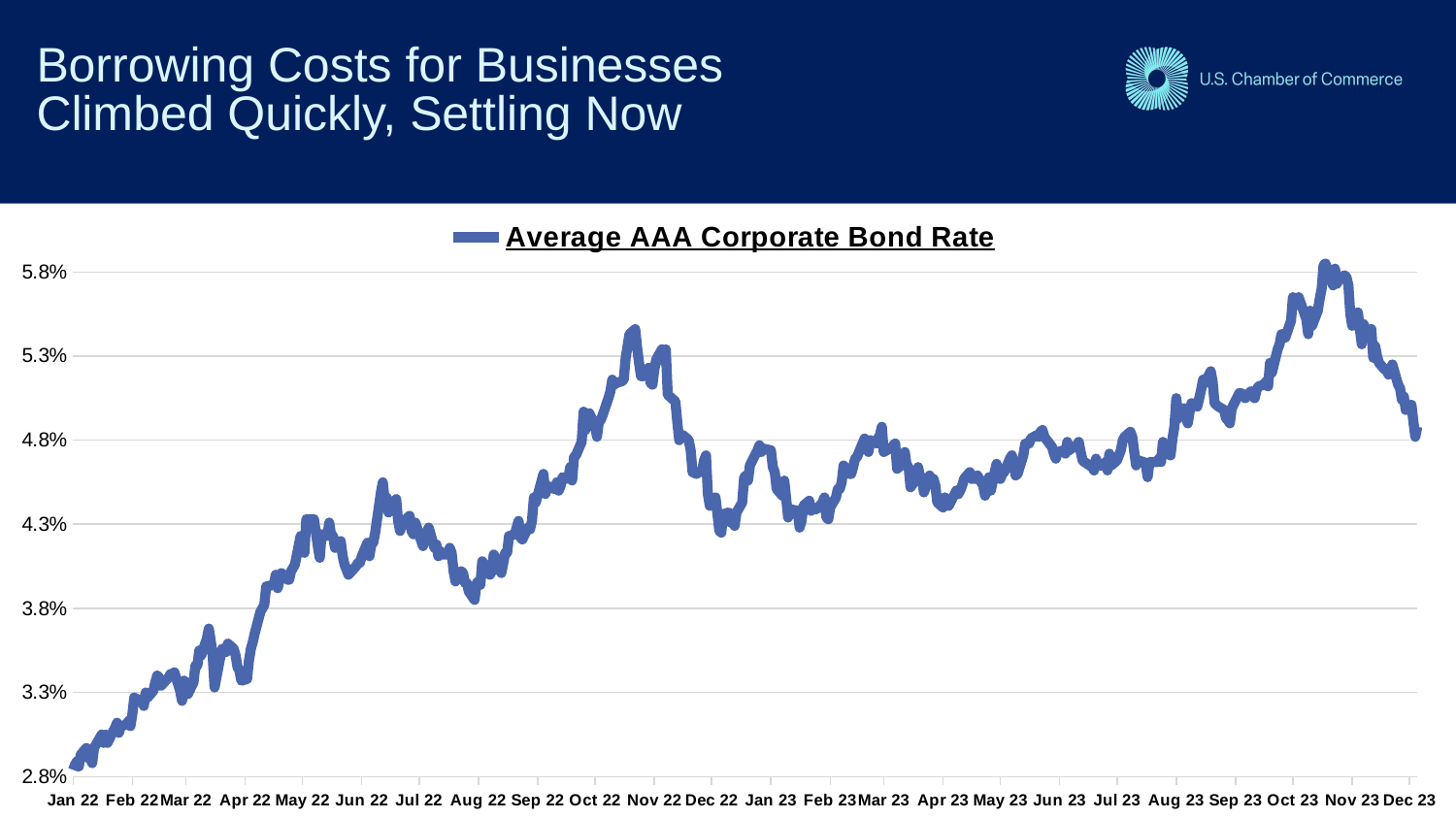

# Borrowing Costs for Businesses Climbed Quickly, Settling Now

### Chart

| Category | Average AAA Corporate Bond Rate |
|---|---|
| 44564 | 0.0279 |
| 44565 | 0.0282 |
| 44566 | 0.028399999999999998 |
| 44567 | 0.0281 |
| 44568 | 0.0288 |
| 44571 | 0.0292 |
| 44572 | 0.0286 |
| 44573 | 0.0286 |
| 44574 | 0.028300000000000002 |
| 44575 | 0.0292 |
| 44579 | 0.03 |
| 44580 | 0.029500000000000002 |
| 44581 | 0.03 |
| 44582 | 0.029500000000000002 |
| 44585 | 0.0302 |
| 44586 | 0.0304 |
| 44587 | 0.030699999999999998 |
| 44588 | 0.0301 |
| 44589 | 0.0305 |
| 44592 | 0.030600000000000002 |
| 44593 | 0.0308 |
| 44594 | 0.0305 |
| 44595 | 0.031200000000000002 |
| 44596 | 0.0322 |
| 44599 | 0.032 |
| 44600 | 0.0321 |
| 44601 | 0.0317 |
| 44602 | 0.0325 |
| 44603 | 0.0322 |
| 44606 | 0.0326 |
| 44607 | 0.0331 |
| 44608 | 0.0335 |
| 44609 | 0.0334 |
| 44610 | 0.0329 |
| 44614 | 0.0334 |
| 44615 | 0.0336 |
| 44616 | 0.0336 |
| 44617 | 0.0337 |
| 44620 | 0.0326 |
| 44621 | 0.032 |
| 44622 | 0.0332 |
| 44623 | 0.0331 |
| 44624 | 0.032400000000000005 |
| 44627 | 0.0331 |
| 44628 | 0.0341 |
| 44629 | 0.0341 |
| 44630 | 0.035 |
| 44631 | 0.0347 |
| 44634 | 0.035699999999999996 |
| 44635 | 0.0363 |
| 44636 | 0.0356 |
| 44637 | 0.0347 |
| 44638 | 0.032799999999999996 |
| 44641 | 0.0346 |
| 44642 | 0.0351 |
| 44643 | 0.0351 |
| 44644 | 0.0349 |
| 44645 | 0.0354 |
| 44648 | 0.0351 |
| 44649 | 0.0347 |
| 44650 | 0.034 |
| 44651 | 0.0338 |
| 44652 | 0.0332 |
| 44655 | 0.0333 |
| 44656 | 0.0344 |
| 44657 | 0.0351 |
| 44658 | 0.0355 |
| 44659 | 0.036000000000000004 |
| 44662 | 0.0373 |
| 44663 | 0.0375 |
| 44664 | 0.0377 |
| 44665 | 0.0388 |
| 44669 | 0.038900000000000004 |
| 44670 | 0.0395 |
| 44671 | 0.0387 |
| 44672 | 0.0392 |
| 44673 | 0.039599999999999996 |
| 44676 | 0.0392 |
| 44677 | 0.0392 |
| 44678 | 0.0397 |
| 44679 | 0.039900000000000005 |
| 44680 | 0.0401 |
| 44683 | 0.0418 |
| 44684 | 0.041100000000000005 |
| 44685 | 0.0408 |
| 44686 | 0.042800000000000005 |
| 44686 | 0.042800000000000005 |
| 44687 | 0.042800000000000005 |
| 44690 | 0.042800000000000005 |
| 44691 | 0.042 |
| 44692 | 0.0412 |
| 44693 | 0.0405 |
| 44694 | 0.04190000000000001 |
| 44697 | 0.0418 |
| 44698 | 0.0426 |
| 44699 | 0.0418 |
| 44700 | 0.0418 |
| 44701 | 0.041100000000000005 |
| 44704 | 0.0415 |
| 44705 | 0.0406 |
| 44706 | 0.0401 |
| 44707 | 0.0398 |
| 44708 | 0.0395 |
| 44712 | 0.04 |
| 44713 | 0.04019999999999999 |
| 44714 | 0.04019999999999999 |
| 44715 | 0.0406 |
| 44718 | 0.0414 |
| 44719 | 0.0406 |
| 44720 | 0.041299999999999996 |
| 44721 | 0.0414 |
| 44722 | 0.042 |
| 44725 | 0.0444 |
| 44726 | 0.045 |
| 44727 | 0.043899999999999995 |
| 44728 | 0.0441 |
| 44729 | 0.0432 |
| 44733 | 0.044000000000000004 |
| 44734 | 0.042699999999999995 |
| 44735 | 0.0421 |
| 44736 | 0.0425 |
| 44739 | 0.0429 |
| 44740 | 0.043 |
| 44741 | 0.0421 |
| 44742 | 0.04190000000000001 |
| 44743 | 0.0426 |
| 44747 | 0.0412 |
| 44748 | 0.0417 |
| 44749 | 0.042 |
| 44750 | 0.042300000000000004 |
| 44753 | 0.041100000000000005 |
| 44754 | 0.041299999999999996 |
| 44755 | 0.0406 |
| 44756 | 0.0409 |
| 44757 | 0.0407 |
| 44760 | 0.0407 |
| 44761 | 0.041100000000000005 |
| 44762 | 0.0408 |
| 44763 | 0.0397 |
| 44764 | 0.0391 |
| 44767 | 0.0397 |
| 44768 | 0.039599999999999996 |
| 44769 | 0.039 |
| 44770 | 0.039 |
| 44771 | 0.0385 |
| 44774 | 0.038 |
| 44775 | 0.039 |
| 44776 | 0.0391 |
| 44777 | 0.038900000000000004 |
| 44778 | 0.0403 |
| 44781 | 0.0397 |
| 44782 | 0.0395 |
| 44783 | 0.0397 |
| 44784 | 0.0407 |
| 44785 | 0.0405 |
| 44788 | 0.039599999999999996 |
| 44789 | 0.04019999999999999 |
| 44790 | 0.0408 |
| 44791 | 0.0408 |
| 44792 | 0.0418 |
| 44795 | 0.04190000000000001 |
| 44796 | 0.042300000000000004 |
| 44797 | 0.042699999999999995 |
| 44798 | 0.0417 |
| 44799 | 0.0416 |
| 44802 | 0.042300000000000004 |
| 44803 | 0.042199999999999994 |
| 44804 | 0.042699999999999995 |
| 44805 | 0.0441 |
| 44806 | 0.0438 |
| 44810 | 0.0455 |
| 44811 | 0.0443 |
| 44812 | 0.044800000000000006 |
| 44813 | 0.0447 |
| 44816 | 0.0446 |
| 44817 | 0.045 |
| 44818 | 0.044500000000000005 |
| 44819 | 0.044800000000000006 |
| 44820 | 0.0453 |
| 44823 | 0.0452 |
| 44824 | 0.045899999999999996 |
| 44825 | 0.0451 |
| 44826 | 0.04650000000000001 |
| 44827 | 0.0466 |
| 44830 | 0.047400000000000005 |
| 44831 | 0.0492 |
| 44832 | 0.0481 |
| 44833 | 0.0489 |
| 44834 | 0.049100000000000005 |
| 44837 | 0.0484 |
| 44838 | 0.04769999999999999 |
| 44839 | 0.048600000000000004 |
| 44840 | 0.0487 |
| 44841 | 0.049 |
| 44844 | 0.05 |
| 44845 | 0.0504 |
| 44846 | 0.051100000000000007 |
| 44847 | 0.0508 |
| 44848 | 0.0509 |
| 44851 | 0.051 |
| 44852 | 0.051100000000000007 |
| 44853 | 0.0524 |
| 44854 | 0.053099999999999994 |
| 44855 | 0.0538 |
| 44858 | 0.0541 |
| 44859 | 0.053 |
| 44860 | 0.0521 |
| 44861 | 0.0513 |
| 44862 | 0.0513 |
| 44865 | 0.0518 |
| 44866 | 0.0509 |
| 44867 | 0.0508 |
| 44868 | 0.051699999999999996 |
| 44869 | 0.052300000000000006 |
| 44872 | 0.0529 |
| 44873 | 0.052199999999999996 |
| 44874 | 0.0529 |
| 44875 | 0.050199999999999995 |
| 44879 | 0.049800000000000004 |
| 44880 | 0.048600000000000004 |
| 44881 | 0.0475 |
| 44882 | 0.04769999999999999 |
| 44883 | 0.0478 |
| 44886 | 0.0475 |
| 44887 | 0.046900000000000004 |
| 44888 | 0.045599999999999995 |
| 44890 | 0.0455 |
| 44893 | 0.045700000000000005 |
| 44894 | 0.0463 |
| 44895 | 0.0466 |
| 44896 | 0.0443 |
| 44897 | 0.0436 |
| 44900 | 0.0441 |
| 44901 | 0.0431 |
| 44902 | 0.0421 |
| 44903 | 0.042 |
| 44904 | 0.0431 |
| 44907 | 0.0432 |
| 44908 | 0.0426 |
| 44909 | 0.042800000000000005 |
| 44910 | 0.0424 |
| 44911 | 0.0432 |
| 44914 | 0.0438 |
| 44915 | 0.0453 |
| 44916 | 0.0454 |
| 44917 | 0.0451 |
| 44918 | 0.046 |
| 44922 | 0.046900000000000004 |
| 44923 | 0.0472 |
| 44924 | 0.046799999999999994 |
| 44925 | 0.047 |
| 44929 | 0.046900000000000004 |
| 44930 | 0.045899999999999996 |
| 44931 | 0.045599999999999995 |
| 44932 | 0.0446 |
| 44935 | 0.044199999999999996 |
| 44936 | 0.0451 |
| 44937 | 0.044000000000000004 |
| 44938 | 0.0429 |
| 44939 | 0.0434 |
| 44943 | 0.0433 |
| 44944 | 0.042300000000000004 |
| 44945 | 0.042699999999999995 |
| 44946 | 0.0436 |
| 44949 | 0.043899999999999995 |
| 44950 | 0.0433 |
| 44951 | 0.0435 |
| 44952 | 0.0434 |
| 44953 | 0.0434 |
| 44956 | 0.0438 |
| 44957 | 0.0441 |
| 44958 | 0.0429 |
| 44959 | 0.042800000000000005 |
| 44960 | 0.0435 |
| 44963 | 0.0441 |
| 44964 | 0.0446 |
| 44965 | 0.0446 |
| 44966 | 0.045 |
| 44967 | 0.046 |
| 44970 | 0.0455 |
| 44971 | 0.0455 |
| 44972 | 0.045899999999999996 |
| 44973 | 0.0464 |
| 44974 | 0.04650000000000001 |
| 44978 | 0.047599999999999996 |
| 44979 | 0.0471 |
| 44980 | 0.046799999999999994 |
| 44981 | 0.0475 |
| 44984 | 0.0473 |
| 44985 | 0.047599999999999996 |
| 44986 | 0.0478 |
| 44987 | 0.0483 |
| 44988 | 0.046799999999999994 |
| 44991 | 0.047 |
| 44992 | 0.047 |
| 44993 | 0.0472 |
| 44994 | 0.0473 |
| 44995 | 0.0458 |
| 44998 | 0.0461 |
| 44999 | 0.046799999999999994 |
| 45000 | 0.046 |
| 45001 | 0.045899999999999996 |
| 45002 | 0.0447 |
| 45005 | 0.0452 |
| 45006 | 0.045899999999999996 |
| 45007 | 0.0453 |
| 45008 | 0.0453 |
| 45009 | 0.0444 |
| 45012 | 0.0454 |
| 45013 | 0.0451 |
| 45014 | 0.0452 |
| 45015 | 0.044800000000000006 |
| 45016 | 0.0438 |
| 45019 | 0.0435 |
| 45020 | 0.0441 |
| 45021 | 0.0438 |
| 45022 | 0.0436 |
| 45026 | 0.044500000000000005 |
| 45027 | 0.0443 |
| 45028 | 0.044500000000000005 |
| 45029 | 0.044800000000000006 |
| 45030 | 0.0452 |
| 45033 | 0.045599999999999995 |
| 45034 | 0.0452 |
| 45035 | 0.0453 |
| 45036 | 0.0452 |
| 45037 | 0.0454 |
| 45040 | 0.044800000000000006 |
| 45041 | 0.044199999999999996 |
| 45042 | 0.0446 |
| 45043 | 0.0453 |
| 45044 | 0.044500000000000005 |
| 45047 | 0.0461 |
| 45048 | 0.0453 |
| 45049 | 0.0452 |
| 45050 | 0.0455 |
| 45051 | 0.045599999999999995 |
| 45054 | 0.0464 |
| 45055 | 0.0466 |
| 45056 | 0.046 |
| 45057 | 0.0454 |
| 45058 | 0.0455 |
| 45061 | 0.0466 |
| 45062 | 0.0473 |
| 45063 | 0.0473 |
| 45064 | 0.0473 |
| 45065 | 0.047599999999999996 |
| 45068 | 0.0478 |
| 45069 | 0.04769999999999999 |
| 45070 | 0.048 |
| 45071 | 0.0481 |
| 45072 | 0.04769999999999999 |
| 45076 | 0.0471 |
| 45077 | 0.0467 |
| 45078 | 0.0464 |
| 45079 | 0.046799999999999994 |
| 45082 | 0.046900000000000004 |
| 45083 | 0.0467 |
| 45084 | 0.047400000000000005 |
| 45085 | 0.046900000000000004 |
| 45086 | 0.047 |
| 45089 | 0.0472 |
| 45090 | 0.047400000000000005 |
| 45091 | 0.046799999999999994 |
| 45092 | 0.0463 |
| 45093 | 0.0462 |
| 45097 | 0.045899999999999996 |
| 45098 | 0.045700000000000005 |
| 45099 | 0.0464 |
| 45100 | 0.046 |
| 45103 | 0.046 |
| 45104 | 0.0462 |
| 45105 | 0.045700000000000005 |
| 45106 | 0.0467 |
| 45107 | 0.046 |
| 45110 | 0.0463 |
| 45112 | 0.046900000000000004 |
| 45113 | 0.0475 |
| 45114 | 0.04769999999999999 |
| 45117 | 0.048 |
| 45118 | 0.04769999999999999 |
| 45119 | 0.046799999999999994 |
| 45120 | 0.046 |
| 45121 | 0.0463 |
| 45124 | 0.0462 |
| 45125 | 0.0461 |
| 45126 | 0.0453 |
| 45127 | 0.0462 |
| 45128 | 0.0462 |
| 45131 | 0.0462 |
| 45132 | 0.0464 |
| 45133 | 0.0462 |
| 45134 | 0.047400000000000005 |
| 45135 | 0.046799999999999994 |
| 45138 | 0.0466 |
| 45139 | 0.047599999999999996 |
| 45140 | 0.0483 |
| 45141 | 0.05 |
| 45142 | 0.048799999999999996 |
| 45145 | 0.049400000000000006 |
| 45146 | 0.0489 |
| 45147 | 0.048499999999999995 |
| 45148 | 0.0492 |
| 45149 | 0.049699999999999994 |
| 45152 | 0.0495 |
| 45153 | 0.05 |
| 45154 | 0.050499999999999996 |
| 45155 | 0.051100000000000007 |
| 45156 | 0.0509 |
| 45159 | 0.0516 |
| 45160 | 0.051 |
| 45161 | 0.049699999999999994 |
| 45162 | 0.0496 |
| 45163 | 0.0495 |
| 45166 | 0.0493 |
| 45167 | 0.048799999999999996 |
| 45168 | 0.0487 |
| 45169 | 0.048499999999999995 |
| 45170 | 0.049400000000000006 |
| 45174 | 0.050300000000000004 |
| 45175 | 0.050300000000000004 |
| 45176 | 0.050199999999999995 |
| 45177 | 0.05 |
| 45180 | 0.0504 |
| 45181 | 0.0501 |
| 45182 | 0.05 |
| 45183 | 0.050499999999999996 |
| 45184 | 0.0507 |
| 45187 | 0.0508 |
| 45188 | 0.051 |
| 45189 | 0.0507 |
| 45190 | 0.0521 |
| 45191 | 0.051500000000000004 |
| 45194 | 0.0529 |
| 45195 | 0.053200000000000004 |
| 45196 | 0.0538 |
| 45197 | 0.0538 |
| 45198 | 0.0536 |
| 45201 | 0.0546 |
| 45202 | 0.055999999999999994 |
| 45203 | 0.0555 |
| 45204 | 0.0556 |
| 45205 | 0.055999999999999994 |
| 45209 | 0.0547 |
| 45210 | 0.0538 |
| 45211 | 0.0552 |
| 45212 | 0.054299999999999994 |
| 45215 | 0.0552 |
| 45216 | 0.0559 |
| 45217 | 0.0565 |
| 45218 | 0.0579 |
| 45219 | 0.057999999999999996 |
| 45222 | 0.057 |
| 45223 | 0.0567 |
| 45224 | 0.057699999999999994 |
| 45225 | 0.056799999999999996 |
| 45226 | 0.0571 |
| 45229 | 0.057300000000000004 |
| 45230 | 0.0572 |
| 45231 | 0.0567 |
| 45232 | 0.055 |
| 45233 | 0.054299999999999994 |
| 45236 | 0.055099999999999996 |
| 45237 | 0.0541 |
| 45238 | 0.053200000000000004 |
| 45239 | 0.054400000000000004 |
| 45240 | 0.054000000000000006 |
| 45243 | 0.0541 |
| 45244 | 0.0524 |
| 45245 | 0.053099999999999994 |
| 45246 | 0.0525 |
| 45247 | 0.0521 |
| 45250 | 0.051699999999999996 |
| 45251 | 0.051699999999999996 |
| 45252 | 0.051399999999999994 |
| 45254 | 0.052000000000000005 |
| 45257 | 0.0508 |
| 45258 | 0.0506 |
| 45259 | 0.0499 |
| 45260 | 0.0501 |
| 45261 | 0.0493 |
| 45264 | 0.0496 |
| 45265 | 0.048600000000000004 |
| 45266 | 0.04769999999999999 |
| 45267 | 0.0483 |